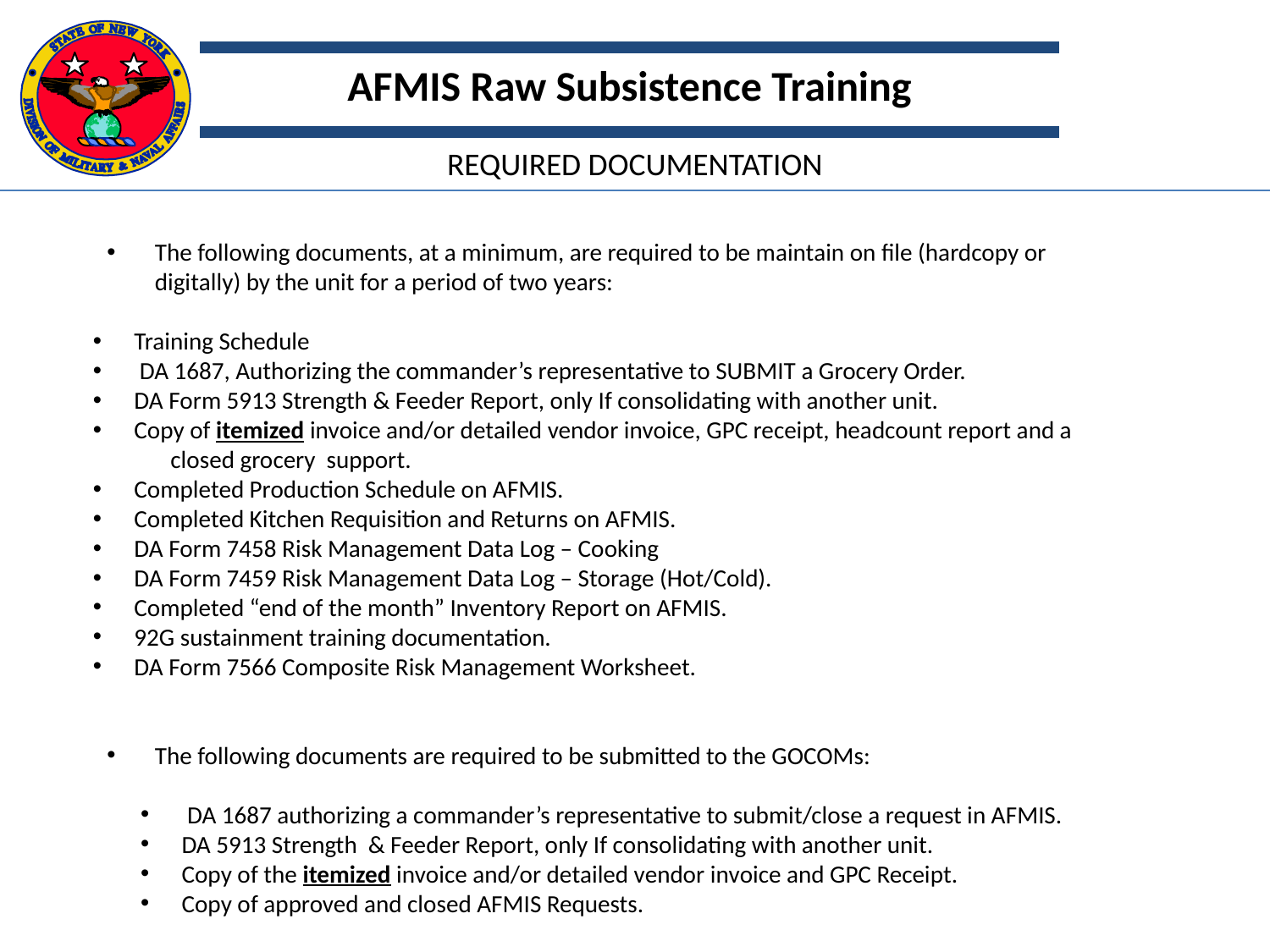

AFMIS Raw Subsistence Training

REQUIRED DOCUMENTATION

The following documents, at a minimum, are required to be maintain on file (hardcopy or digitally) by the unit for a period of two years:

  Training Schedule
   DA 1687, Authorizing the commander’s representative to SUBMIT a Grocery Order.
  DA Form 5913 Strength & Feeder Report, only If consolidating with another unit.
  Copy of itemized invoice and/or detailed vendor invoice, GPC receipt, headcount report and a closed grocery  support.
  Completed Production Schedule on AFMIS.
  Completed Kitchen Requisition and Returns on AFMIS.
  DA Form 7458 Risk Management Data Log – Cooking
  DA Form 7459 Risk Management Data Log – Storage (Hot/Cold).
  Completed “end of the month” Inventory Report on AFMIS.
  92G sustainment training documentation.
  DA Form 7566 Composite Risk Management Worksheet.

The following documents are required to be submitted to the GOCOMs:

   DA 1687 authorizing a commander’s representative to submit/close a request in AFMIS.
  DA 5913 Strength  & Feeder Report, only If consolidating with another unit.
  Copy of the itemized invoice and/or detailed vendor invoice and GPC Receipt.
  Copy of approved and closed AFMIS Requests.